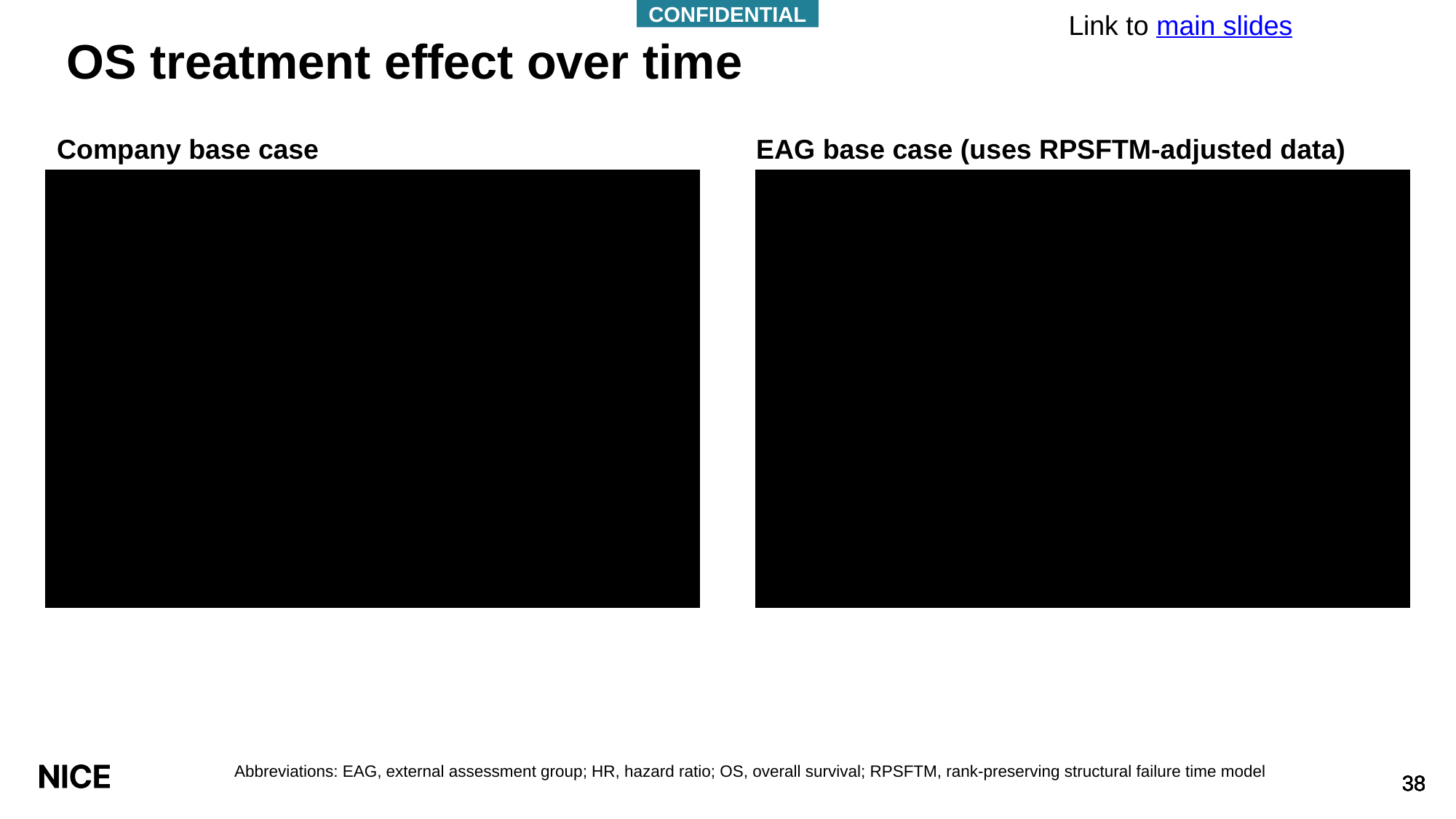

Link to main slides
# OS treatment effect over time
Company base case
EAG base case (uses RPSFTM-adjusted data)

Abbreviations: EAG, external assessment group; HR, hazard ratio; OS, overall survival; RPSFTM, rank-preserving structural failure time model